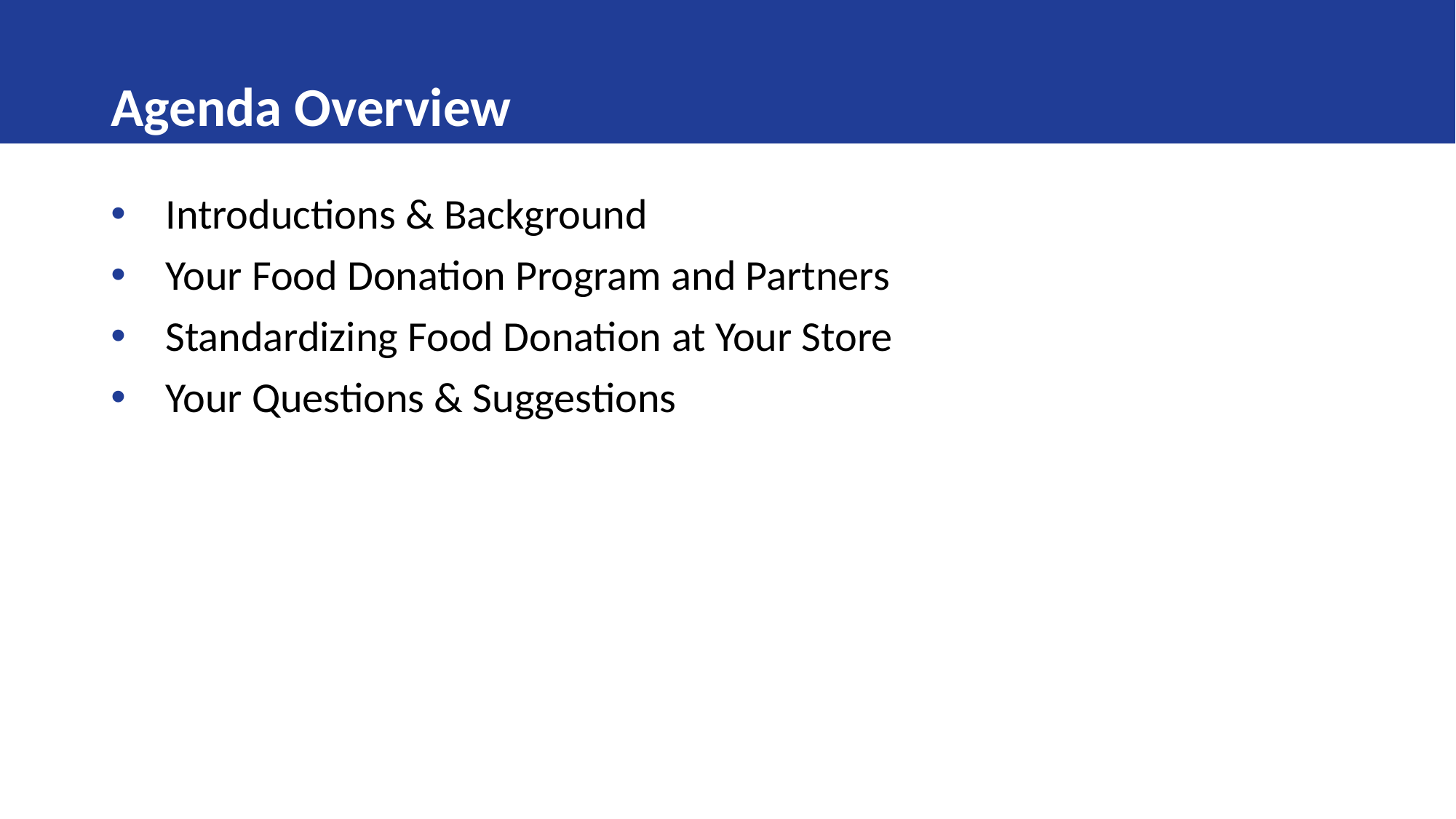

# Agenda Overview
Introductions & Background
Your Food Donation Program and Partners​
Standardizing Food Donation​ at Your Store
Your Questions & Suggestions